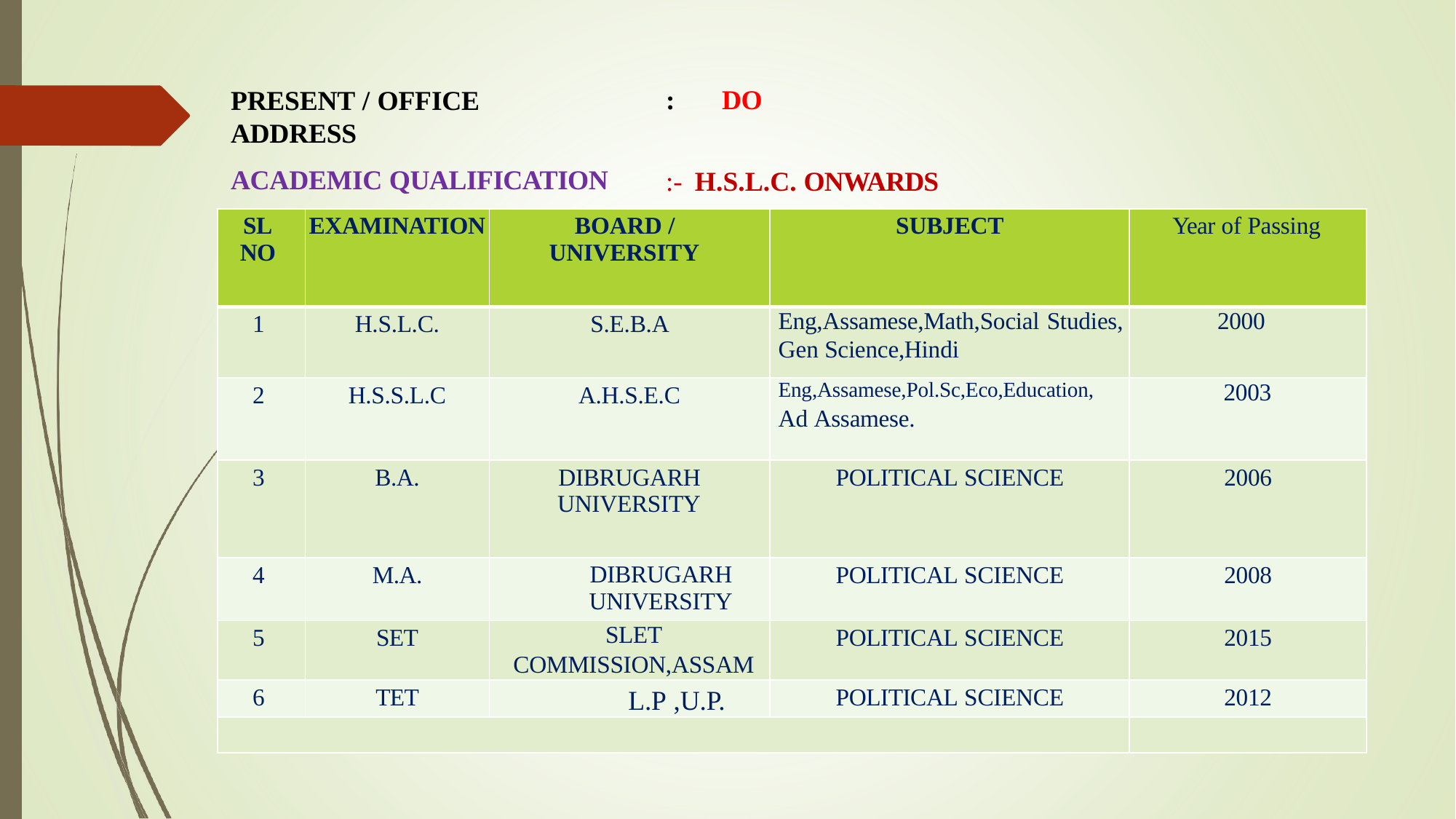

PRESENT / OFFICE ADDRESS
:	DO

:- H.S.L.C. ONWARDS
ACADEMIC QUALIFICATION
| SL NO | EXAMINATION | BOARD / UNIVERSITY | SUBJECT | Year of Passing |
| --- | --- | --- | --- | --- |
| 1 | H.S.L.C. | S.E.B.A | Eng,Assamese,Math,Social Studies, Gen Science,Hindi | 2000 |
| 2 | H.S.S.L.C | A.H.S.E.C | Eng,Assamese,Pol.Sc,Eco,Education, Ad Assamese. | 2003 |
| 3 | B.A. | DIBRUGARH UNIVERSITY | POLITICAL SCIENCE | 2006 |
| 4 | M.A. | DIBRUGARH UNIVERSITY | POLITICAL SCIENCE | 2008 |
| 5 | SET | SLET COMMISSION,ASSAM | POLITICAL SCIENCE | 2015 |
| 6 | TET | L.P ,U.P. | POLITICAL SCIENCE | 2012 |
|  |  |  |  |  |